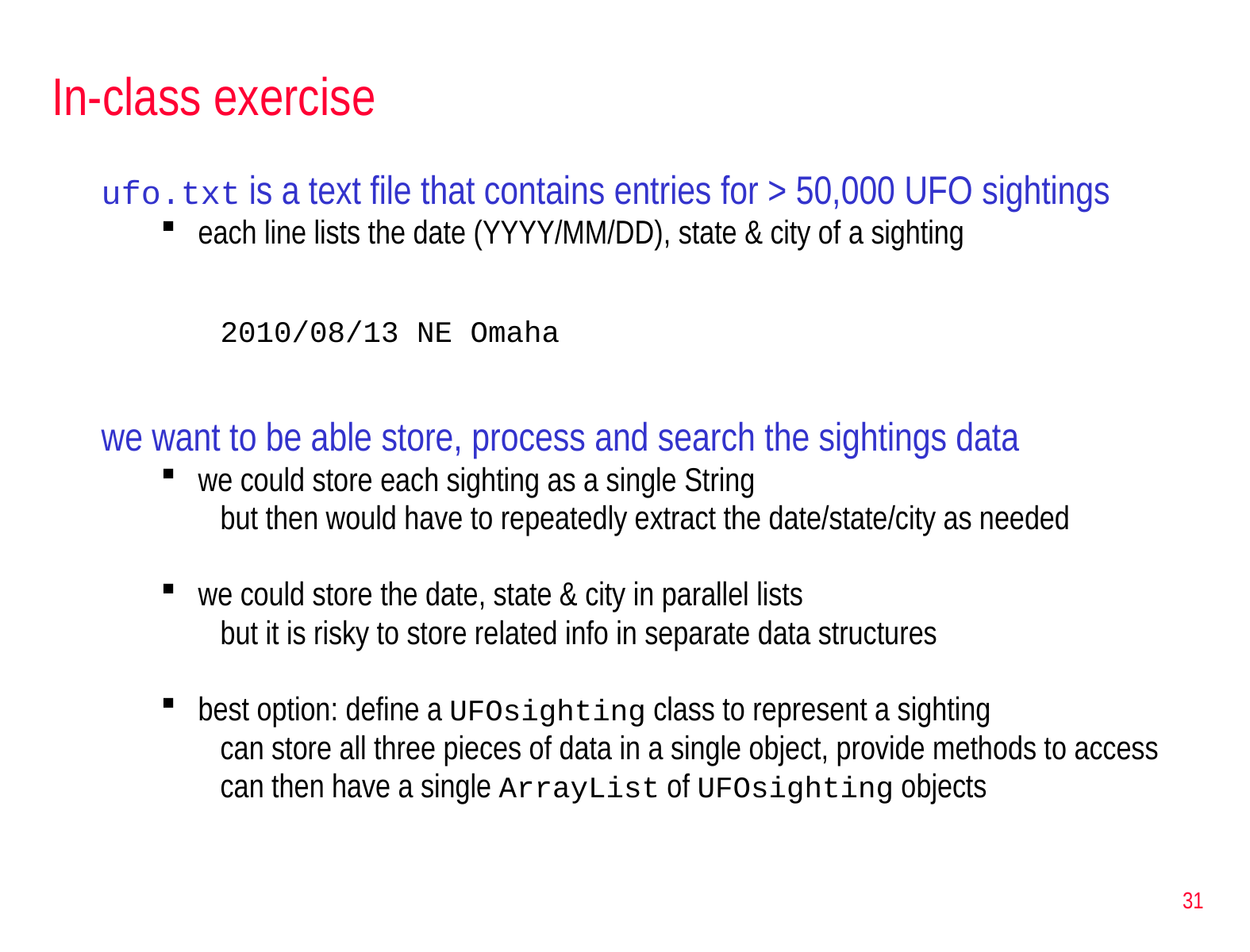

# In-class exercise
ufo.txt is a text file that contains entries for > 50,000 UFO sightings
each line lists the date (YYYY/MM/DD), state & city of a sighting

2010/08/13 NE Omaha

we want to be able store, process and search the sightings data
we could store each sighting as a single String
but then would have to repeatedly extract the date/state/city as needed

we could store the date, state & city in parallel lists
but it is risky to store related info in separate data structures

best option: define a UFOsighting class to represent a sighting
can store all three pieces of data in a single object, provide methods to access
can then have a single ArrayList of UFOsighting objects

31